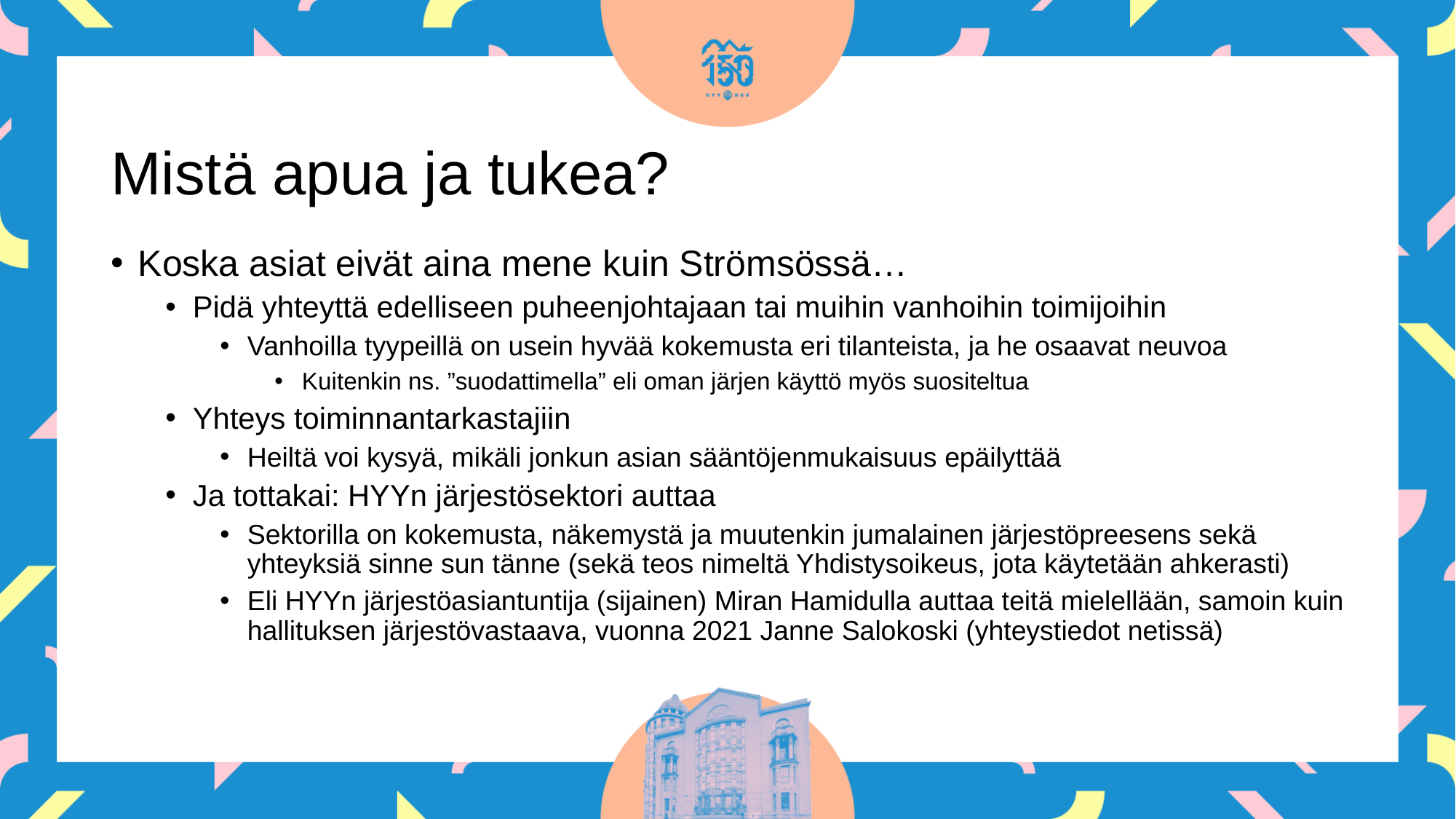

# Mistä apua ja tukea?
Koska asiat eivät aina mene kuin Strömsössä…
Pidä yhteyttä edelliseen puheenjohtajaan tai muihin vanhoihin toimijoihin
Vanhoilla tyypeillä on usein hyvää kokemusta eri tilanteista, ja he osaavat neuvoa
Kuitenkin ns. ”suodattimella” eli oman järjen käyttö myös suositeltua
Yhteys toiminnantarkastajiin
Heiltä voi kysyä, mikäli jonkun asian sääntöjenmukaisuus epäilyttää
Ja tottakai: HYYn järjestösektori auttaa
Sektorilla on kokemusta, näkemystä ja muutenkin jumalainen järjestöpreesens sekä yhteyksiä sinne sun tänne (sekä teos nimeltä Yhdistysoikeus, jota käytetään ahkerasti)
Eli HYYn järjestöasiantuntija (sijainen) Miran Hamidulla auttaa teitä mielellään, samoin kuin hallituksen järjestövastaava, vuonna 2021 Janne Salokoski (yhteystiedot netissä)